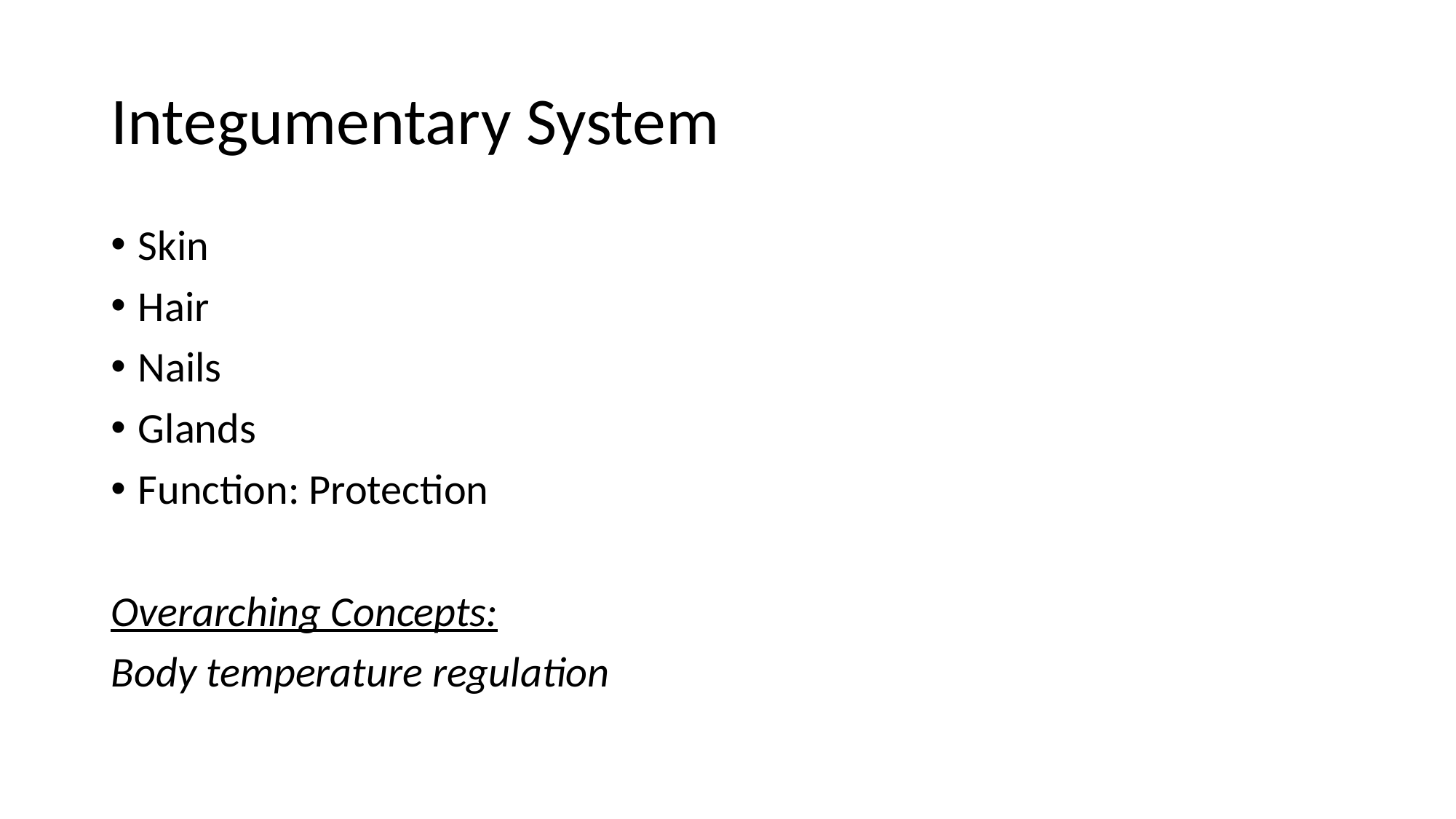

# Integumentary System
Skin
Hair
Nails
Glands
Function: Protection

Overarching Concepts:
Body temperature regulation